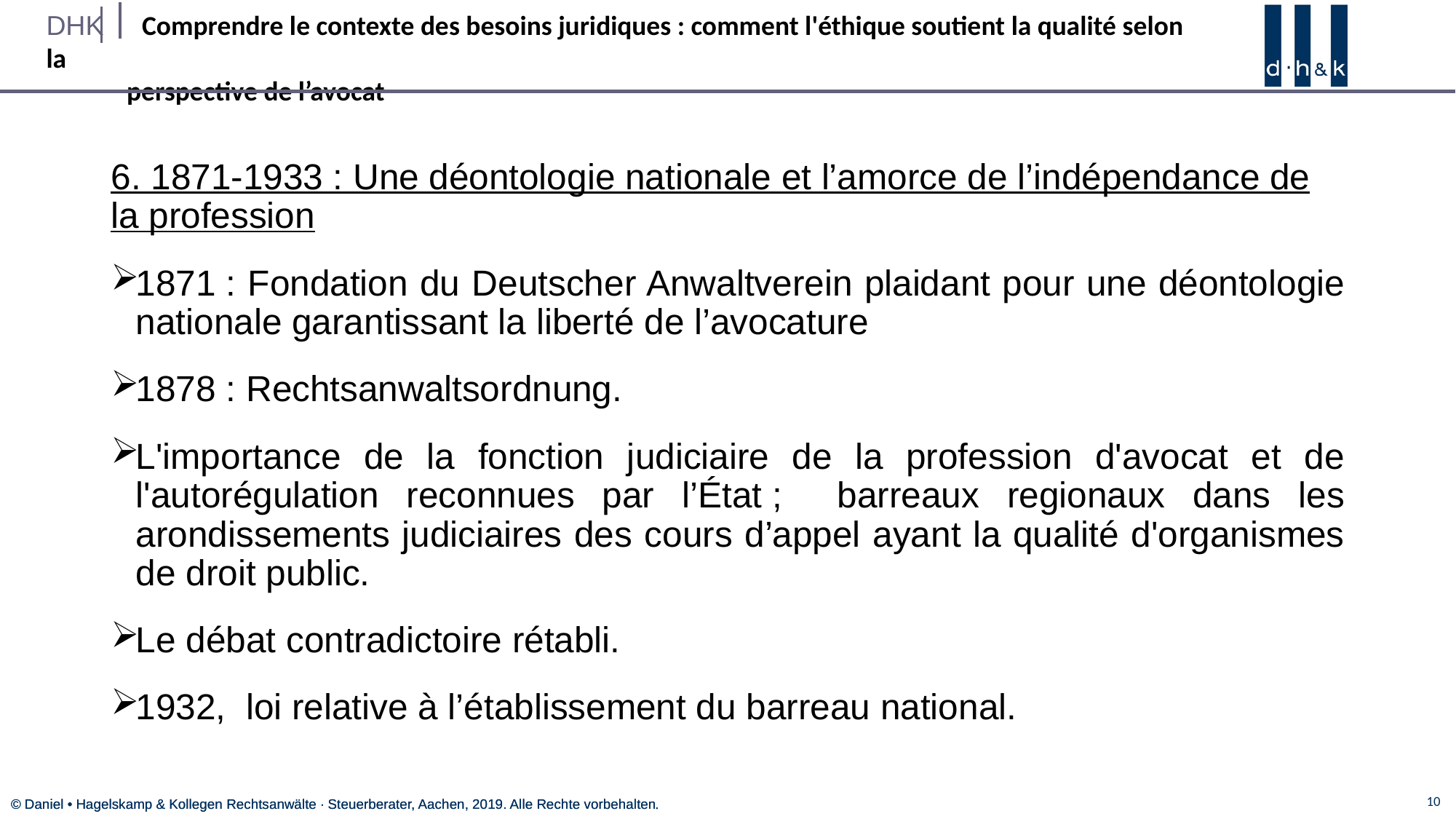

#
6. 1871-1933 : Une déontologie nationale et l’amorce de l’indépendance de la profession
1871 : Fondation du Deutscher Anwaltverein plaidant pour une déontologie nationale garantissant la liberté de l’avocature
1878 : Rechtsanwaltsordnung.
L'importance de la fonction judiciaire de la profession d'avocat et de l'autorégulation reconnues par l’État ;  barreaux regionaux dans les arondissements judiciaires des cours d’appel ayant la qualité d'organismes de droit public.
Le débat contradictoire rétabli.
1932,  loi relative à l’établissement du barreau national.